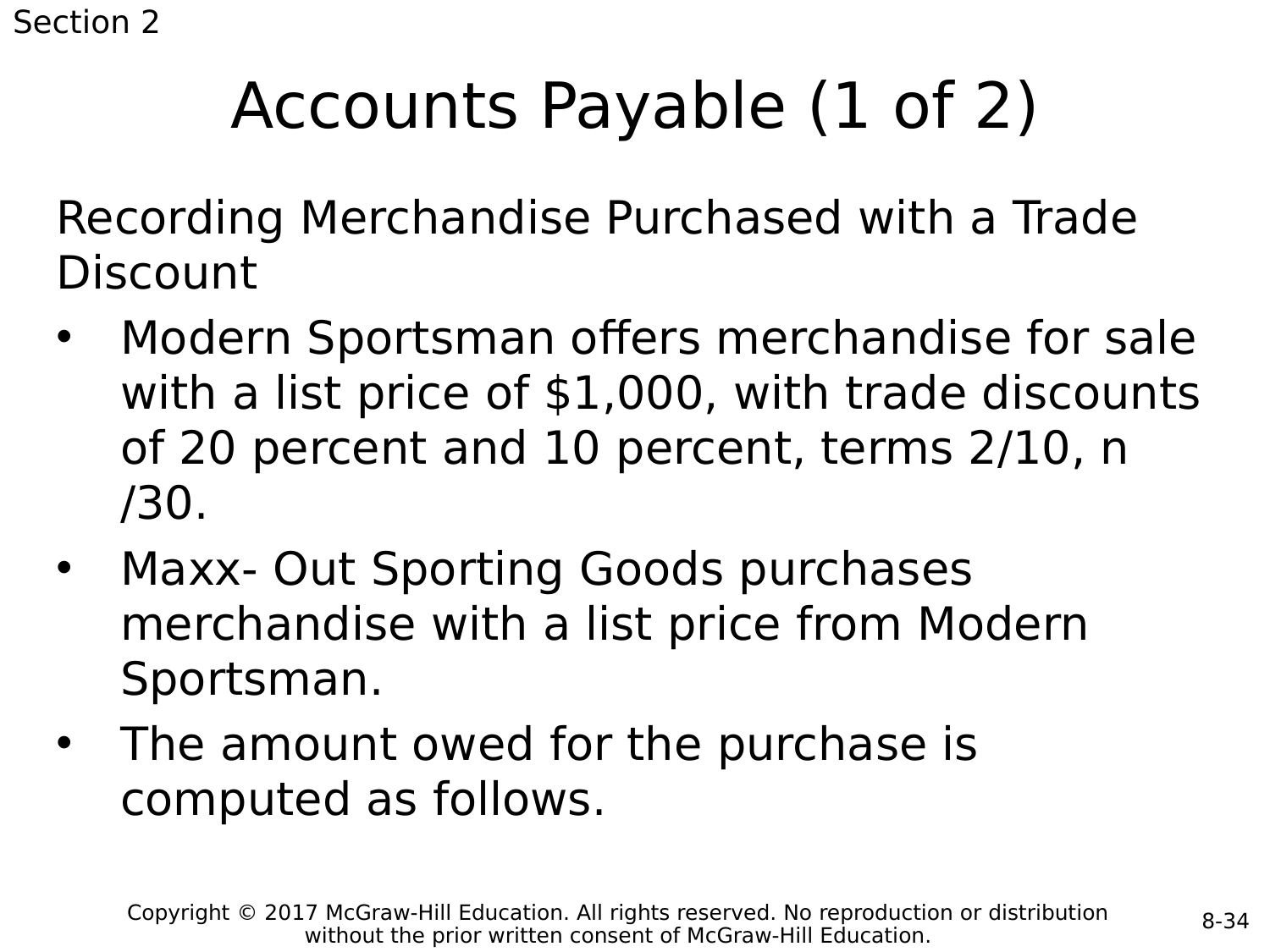

Section 2
# Accounts Payable (1 of 2)
Recording Merchandise Purchased with a Trade Discount
Modern Sportsman offers merchandise for sale with a list price of $1,000, with trade discounts of 20 percent and 10 percent, terms 2/10, n /30.
Maxx- Out Sporting Goods purchases merchandise with a list price from Modern Sportsman.
The amount owed for the purchase is computed as follows.